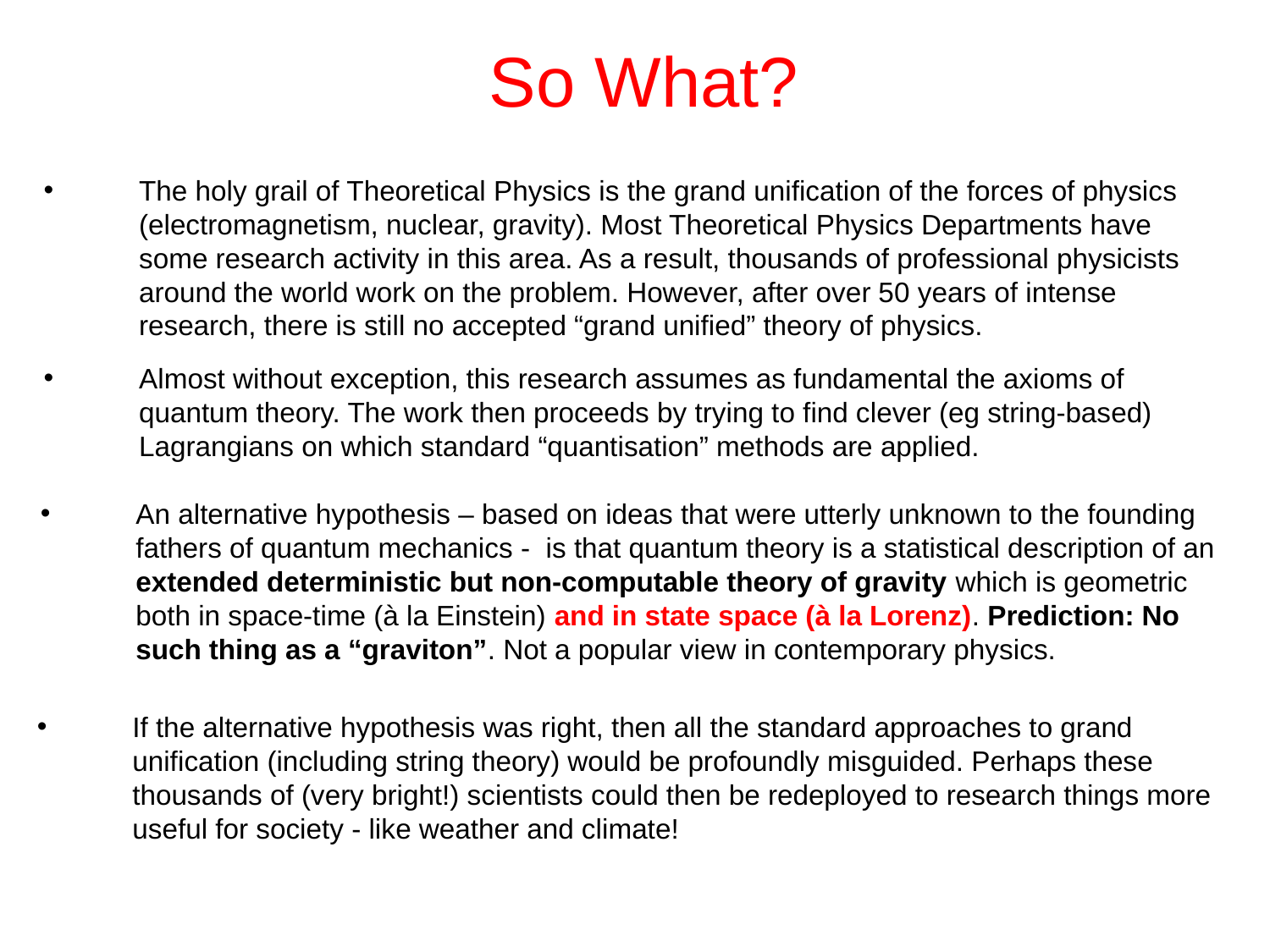

So What?

The holy grail of Theoretical Physics is the grand unification of the forces of physics (electromagnetism, nuclear, gravity). Most Theoretical Physics Departments have some research activity in this area. As a result, thousands of professional physicists around the world work on the problem. However, after over 50 years of intense research, there is still no accepted “grand unified” theory of physics.
Almost without exception, this research assumes as fundamental the axioms of quantum theory. The work then proceeds by trying to find clever (eg string-based) Lagrangians on which standard “quantisation” methods are applied.
An alternative hypothesis – based on ideas that were utterly unknown to the founding fathers of quantum mechanics -  is that quantum theory is a statistical description of an extended deterministic but non-computable theory of gravity which is geometric both in space-time (à la Einstein) and in state space (à la Lorenz). Prediction: No such thing as a “graviton”. Not a popular view in contemporary physics.
If the alternative hypothesis was right, then all the standard approaches to grand unification (including string theory) would be profoundly misguided. Perhaps these thousands of (very bright!) scientists could then be redeployed to research things more useful for society - like weather and climate!